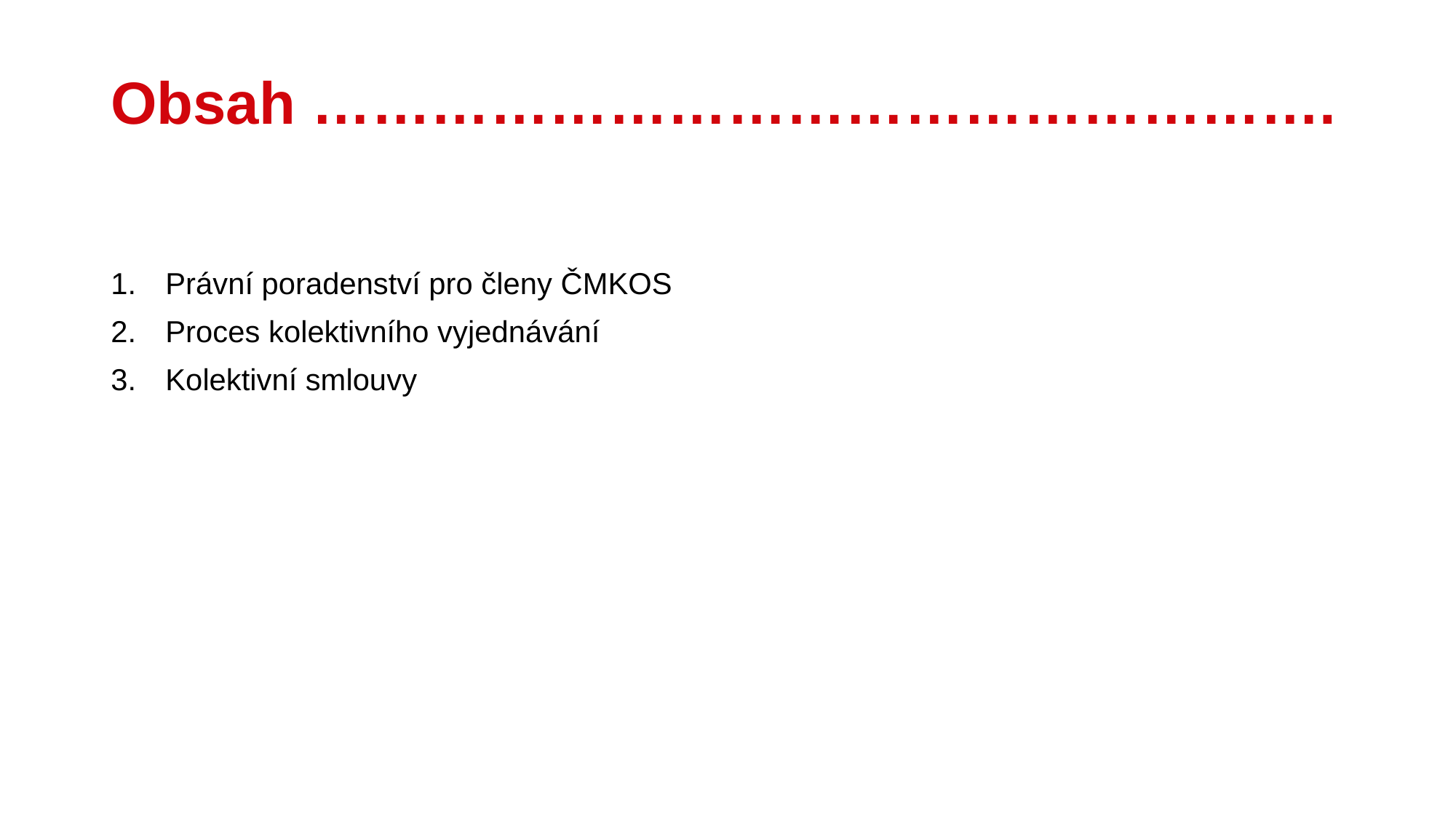

# Obsah …………………………………………….
Právní poradenství pro členy ČMKOS
Proces kolektivního vyjednávání
Kolektivní smlouvy